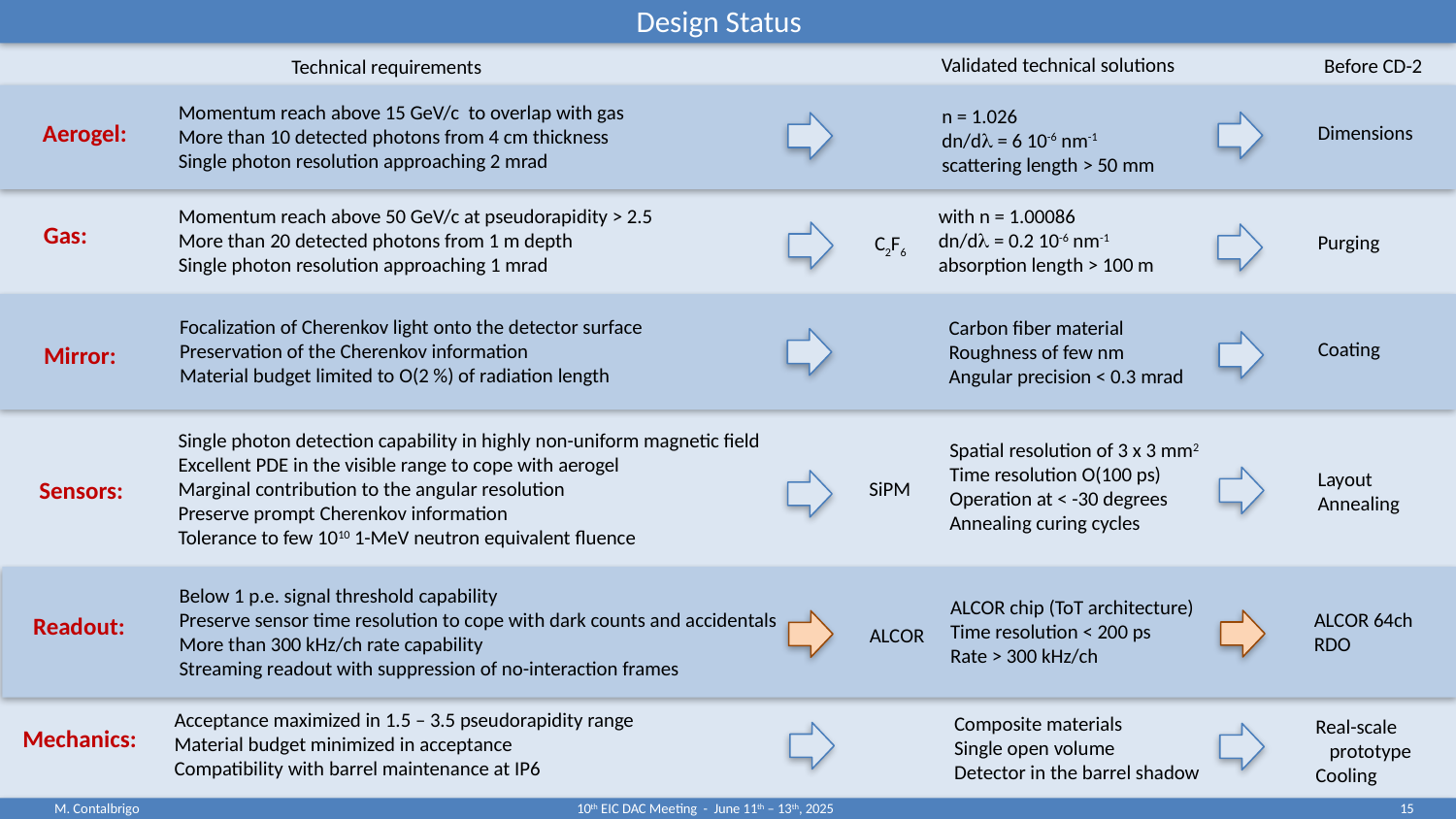

Design Status
Validated technical solutions
Before CD-2
Technical requirements

Momentum reach above 15 GeV/c  to overlap with gas
More than 10 detected photons from 4 cm thickness
Single photon resolution approaching 2 mrad
n = 1.026
dn/dλ = 6 10-6 nm-1
scattering length > 50 mm
Aerogel:

Dimensions
Momentum reach above 50 GeV/c at pseudorapidity > 2.5
More than 20 detected photons from 1 m depth
Single photon resolution approaching 1 mrad
with n = 1.00086
dn/dλ = 0.2 10-6 nm-1
absorption length > 100 m
Gas:
Purging

C2F6

Focalization of Cherenkov light onto the detector surface
Preservation of the Cherenkov information
Material budget limited to O(2 %) of radiation length
Carbon fiber material
Roughness of few nm
Angular precision < 0.3 mrad

Coating

Mirror:
Single photon detection capability in highly non-uniform magnetic field
Excellent PDE in the visible range to cope with aerogel
Marginal contribution to the angular resolution
Preserve prompt Cherenkov information
Tolerance to few 1010 1-MeV neutron equivalent fluence
Spatial resolution of 3 x 3 mm2
Time resolution O(100 ps)
Operation at < -30 degrees
Annealing curing cycles
Layout
Annealing

Sensors:
SiPM

Below 1 p.e. signal threshold capability
Preserve sensor time resolution to cope with dark counts and accidentals
More than 300 kHz/ch rate capability
Streaming readout with suppression of no-interaction frames
ALCOR chip (ToT architecture)
Time resolution < 200 ps
Rate > 300 kHz/ch
ALCOR 64ch
RDO
Readout:

ALCOR
Acceptance maximized in 1.5 – 3.5 pseudorapidity range
Material budget minimized in acceptance
Compatibility with barrel maintenance at IP6
Composite materials
Single open volume
Detector in the barrel shadow
Real-scale
   prototype
Cooling
Mechanics:

M. Contalbrigo
10th EIC DAC Meeting  -  June 11th – 13th, 2025
15